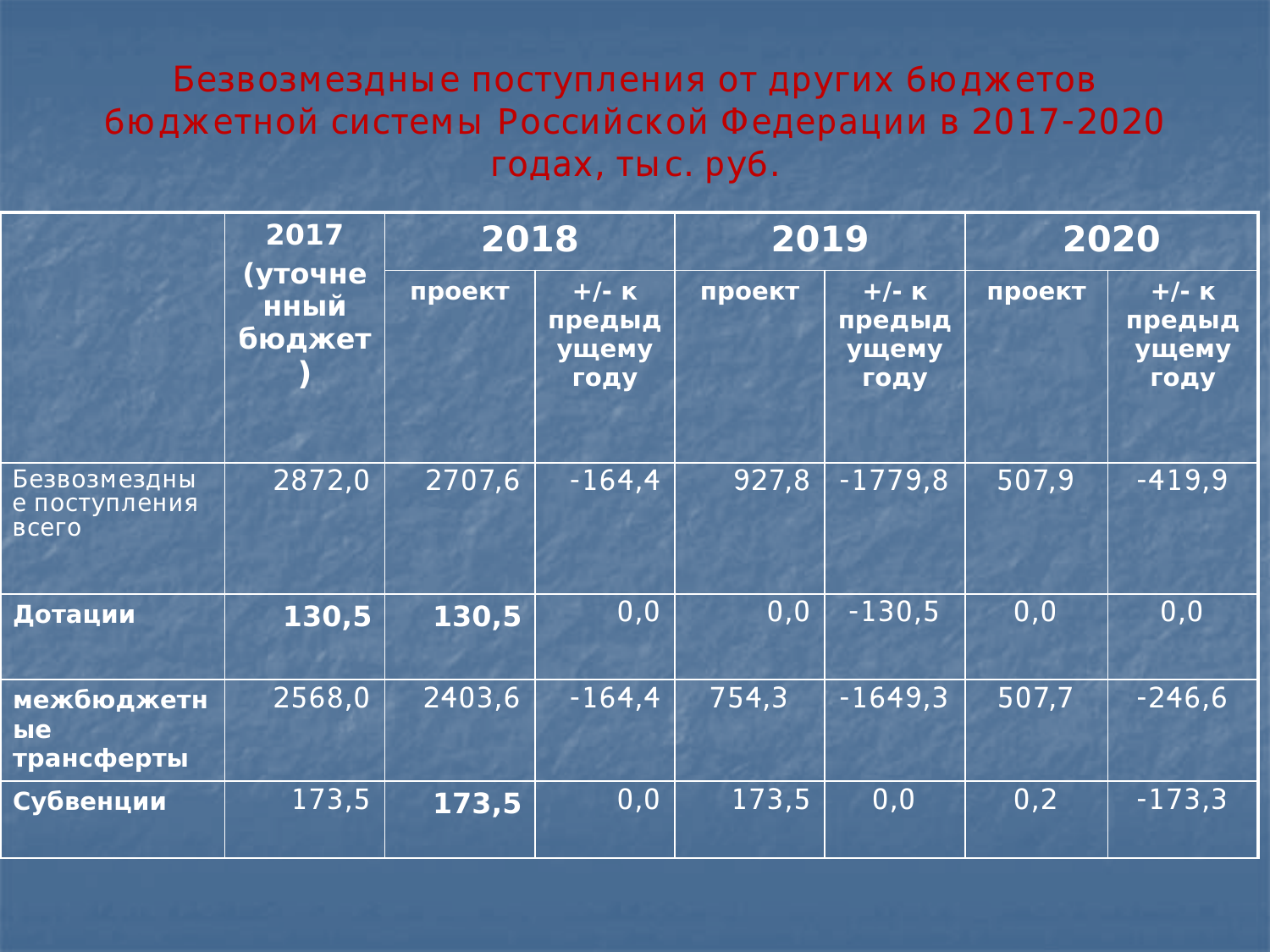

Безвозмездные поступления от других бюджетов бюджетной системы Российской Федерации в 2017-2020 годах, тыс. руб.
|  | 2017 (уточненный бюджет) | 2018 |  | 2019 |  | 2020 |  |
| --- | --- | --- | --- | --- | --- | --- | --- |
|  |  | проект | +/- к предыдущему году | проект | +/- к предыдущему году | проект | +/- к предыдущему году |
| Безвозмездные поступления всего | 2872,0 | 2707,6 | -164,4 | 927,8 | -1779,8 | 507,9 | -419,9 |
| Дотации | 130,5 | 130,5 | 0,0 | 0,0 | -130,5 | 0,0 | 0,0 |
| межбюджетные трансферты | 2568,0 | 2403,6 | -164,4 | 754,3 | -1649,3 | 507,7 | -246,6 |
| Субвенции | 173,5 | 173,5 | 0,0 | 173,5 | 0,0 | 0,2 | -173,3 |